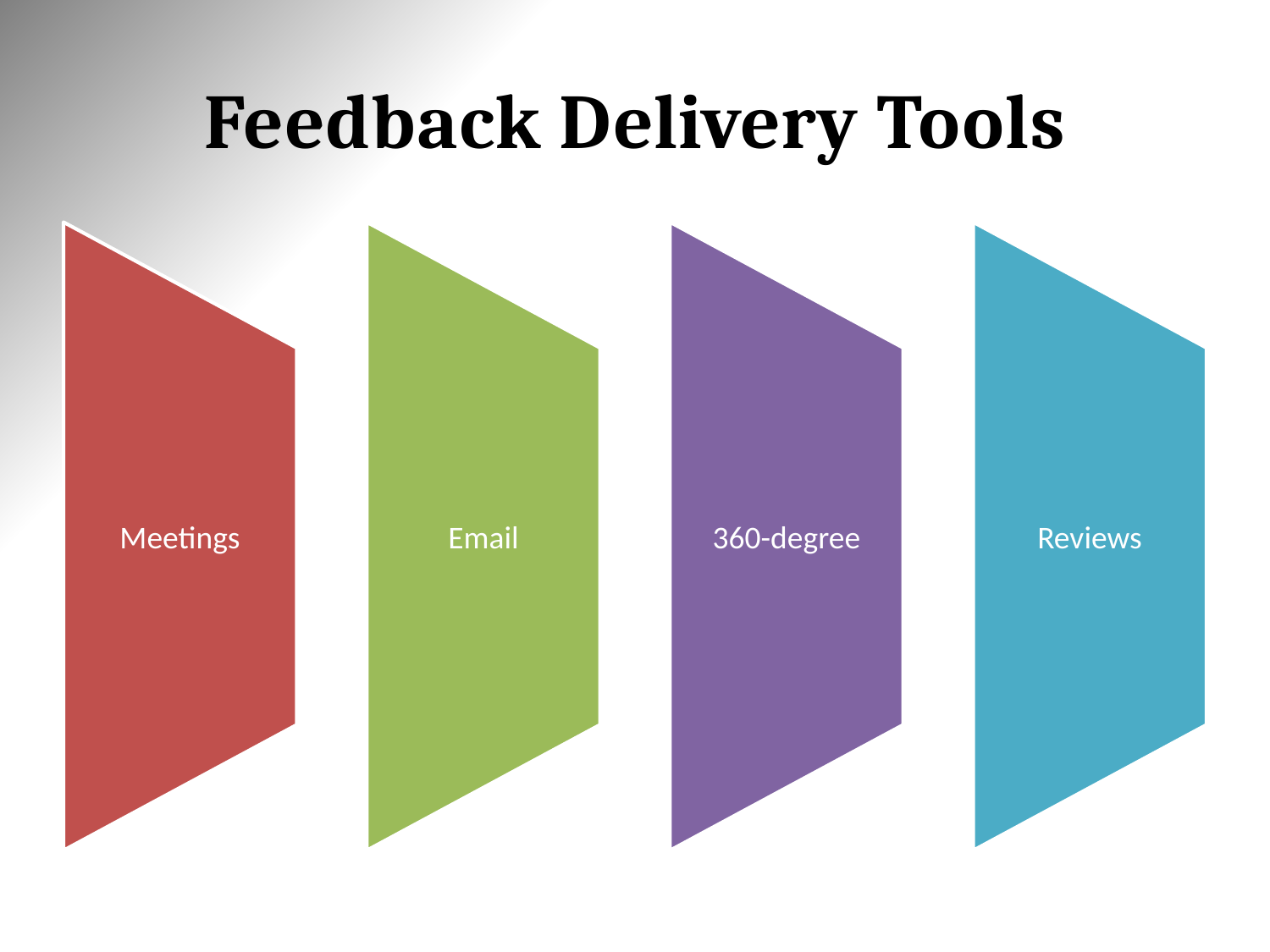

# Feedback Delivery Tools
Meetings
Email
360-degree
Reviews